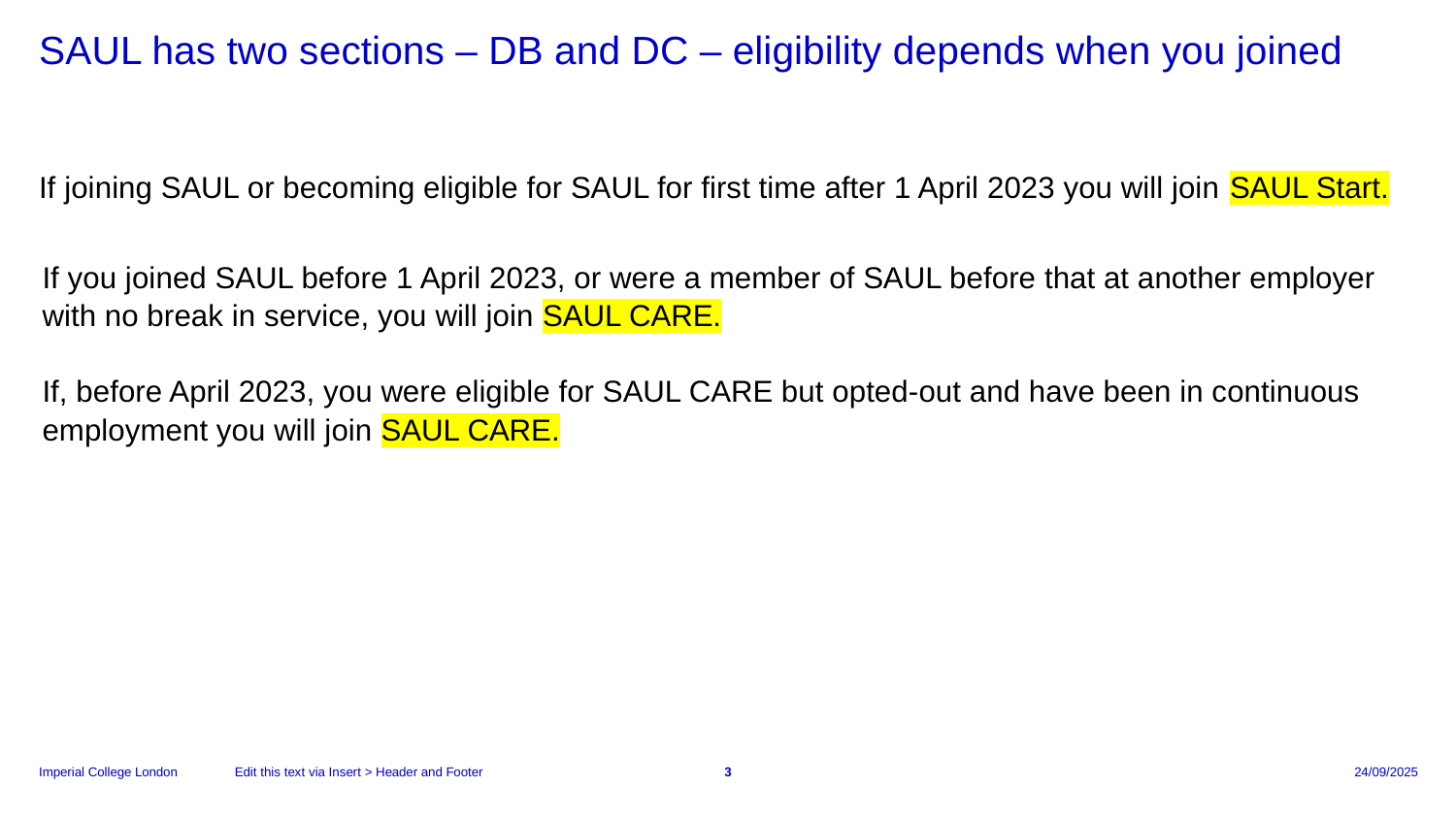

# SAUL has two sections – DB and DC – eligibility depends when you joined

If joining SAUL or becoming eligible for SAUL for first time after 1 April 2023 you will join SAUL Start.
If you joined SAUL before 1 April 2023, or were a member of SAUL before that at another employer with no break in service, you will join SAUL CARE.

If, before April 2023, you were eligible for SAUL CARE but opted-out and have been in continuous employment you will join SAUL CARE.

24/09/2025
Edit this text via Insert > Header and Footer
3